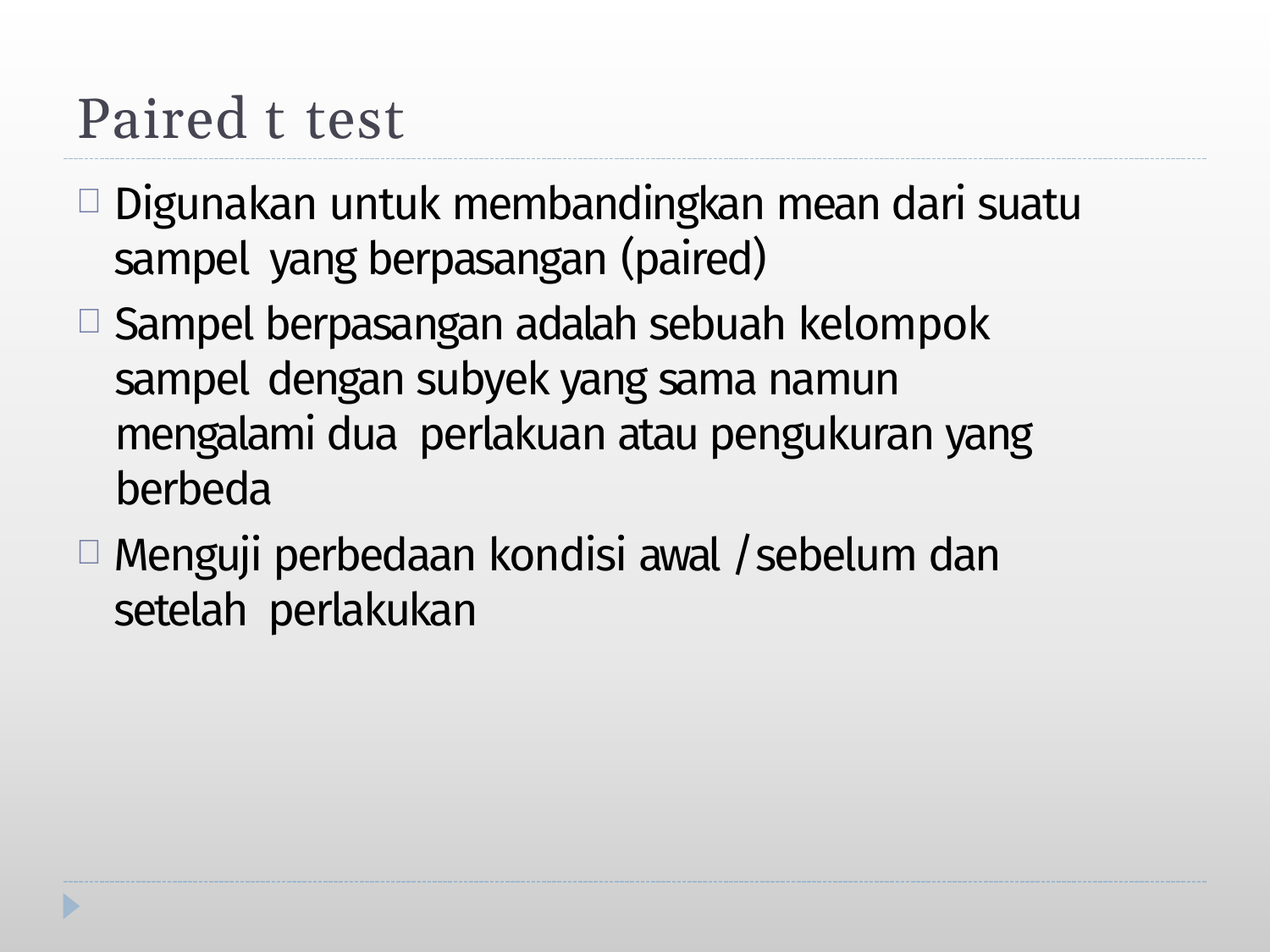

# Paired t test
Digunakan untuk membandingkan mean dari suatu sampel  yang berpasangan (paired)
Sampel berpasangan adalah sebuah kelompok sampel  dengan subyek yang sama namun mengalami dua  perlakuan atau pengukuran yang berbeda
Menguji perbedaan kondisi awal / sebelum dan setelah  perlakukan